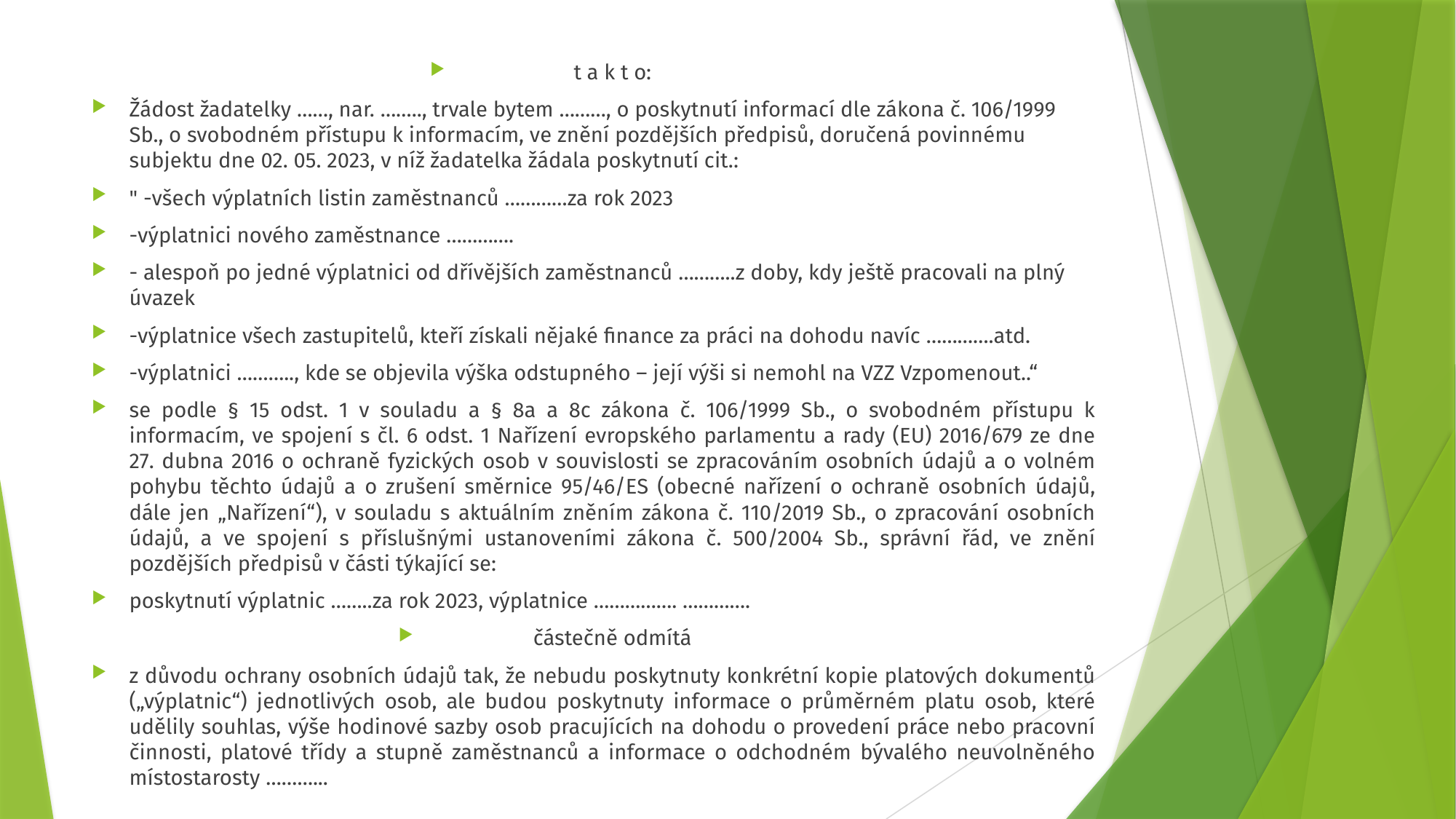

t a k t o:
Žádost žadatelky ……, nar. …….., trvale bytem ………, o poskytnutí informací dle zákona č. 106/1999 Sb., o svobodném přístupu k informacím, ve znění pozdějších předpisů, doručená povinnému subjektu dne 02. 05. 2023, v níž žadatelka žádala poskytnutí cit.:
" -všech výplatních listin zaměstnanců …………za rok 2023
-výplatnici nového zaměstnance ………….
- alespoň po jedné výplatnici od dřívějších zaměstnanců ………..z doby, kdy ještě pracovali na plný úvazek
-výplatnice všech zastupitelů, kteří získali nějaké finance za práci na dohodu navíc ………….atd.
-výplatnici ……….., kde se objevila výška odstupného – její výši si nemohl na VZZ Vzpomenout..“
se podle § 15 odst. 1 v souladu a § 8a a 8c zákona č. 106/1999 Sb., o svobodném přístupu k informacím, ve spojení s čl. 6 odst. 1 Nařízení evropského parlamentu a rady (EU) 2016/679 ze dne 27. dubna 2016 o ochraně fyzických osob v souvislosti se zpracováním osobních údajů a o volném pohybu těchto údajů a o zrušení směrnice 95/46/ES (obecné nařízení o ochraně osobních údajů, dále jen „Nařízení“), v souladu s aktuálním zněním zákona č. 110/2019 Sb., o zpracování osobních údajů, a ve spojení s příslušnými ustanoveními zákona č. 500/2004 Sb., správní řád, ve znění pozdějších předpisů v části týkající se:
poskytnutí výplatnic ……..za rok 2023, výplatnice ……………. ………….
částečně odmítá
z důvodu ochrany osobních údajů tak, že nebudu poskytnuty konkrétní kopie platových dokumentů („výplatnic“) jednotlivých osob, ale budou poskytnuty informace o průměrném platu osob, které udělily souhlas, výše hodinové sazby osob pracujících na dohodu o provedení práce nebo pracovní činnosti, platové třídy a stupně zaměstnanců a informace o odchodném bývalého neuvolněného místostarosty ………...

#